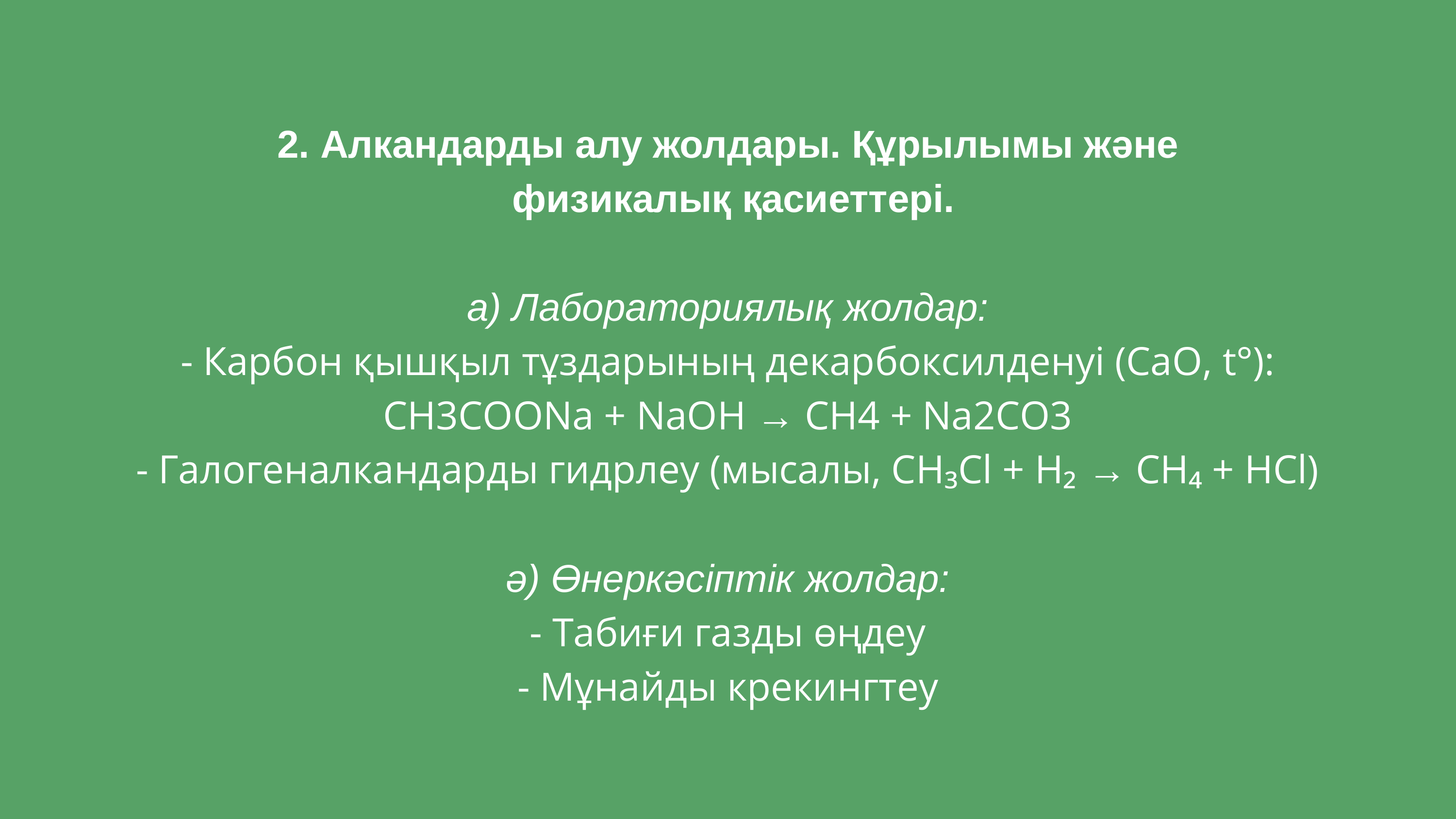

2. Алкандарды алу жолдары. Құрылымы және
 физикалық қасиеттері.

а) Лабораториялық жолдар:
- Карбон қышқыл тұздарының декарбоксилденуі (CaO, t°):
CH3COONa + NaOH → CH4 + Na2CO3
- Галогеналкандарды гидрлеу (мысалы, CH₃Cl + H₂ → CH₄ + HCl)

ә) Өнеркәсіптік жолдар:
- Табиғи газды өңдеу
- Мұнайды крекингтеу